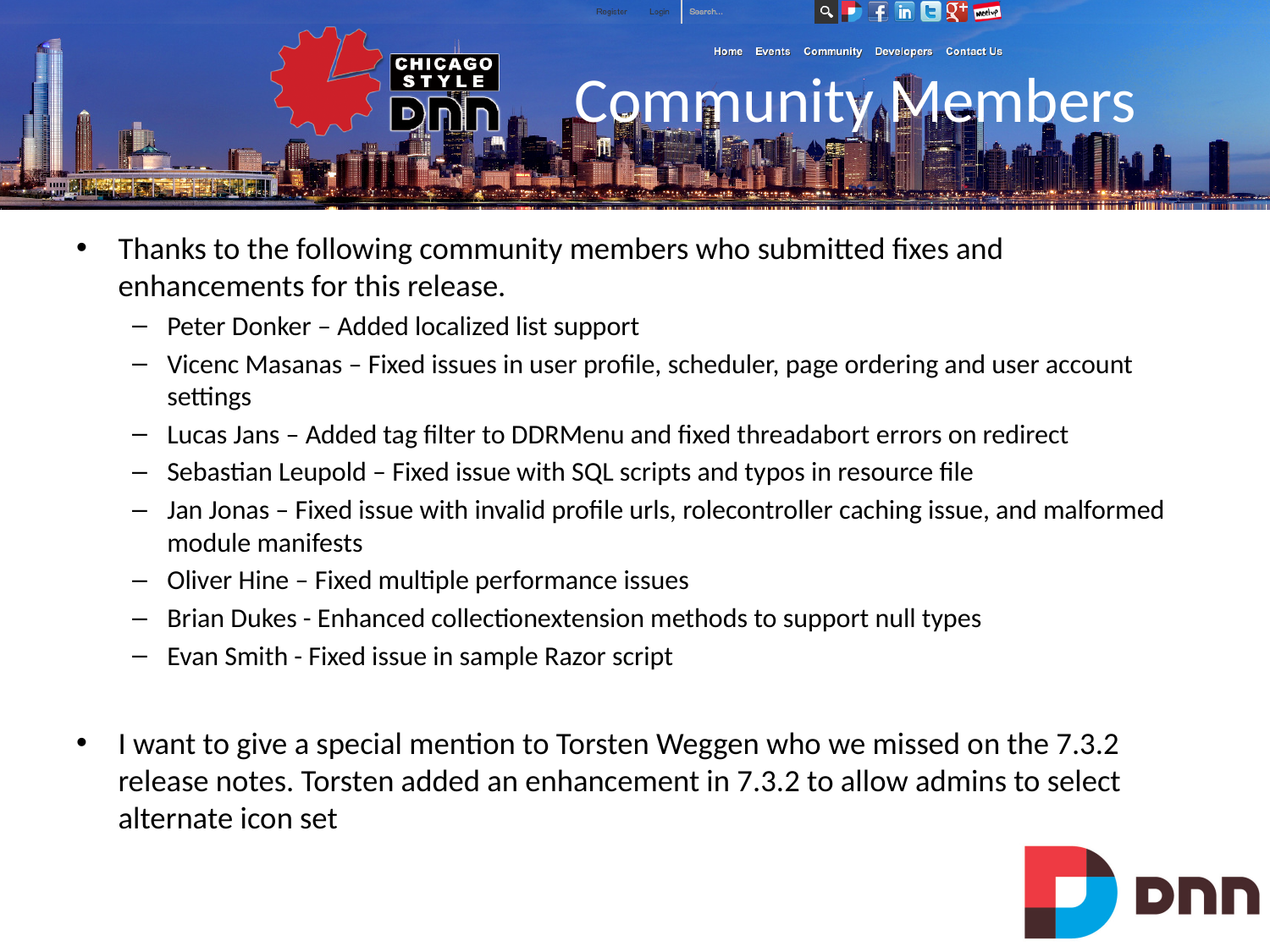

# Community Members
Thanks to the following community members who submitted fixes and enhancements for this release.
Peter Donker – Added localized list support
Vicenc Masanas – Fixed issues in user profile, scheduler, page ordering and user account settings
Lucas Jans – Added tag filter to DDRMenu and fixed threadabort errors on redirect
Sebastian Leupold – Fixed issue with SQL scripts and typos in resource file
Jan Jonas – Fixed issue with invalid profile urls, rolecontroller caching issue, and malformed module manifests
Oliver Hine – Fixed multiple performance issues
Brian Dukes - Enhanced collectionextension methods to support null types
Evan Smith - Fixed issue in sample Razor script

I want to give a special mention to Torsten Weggen who we missed on the 7.3.2 release notes. Torsten added an enhancement in 7.3.2 to allow admins to select alternate icon set